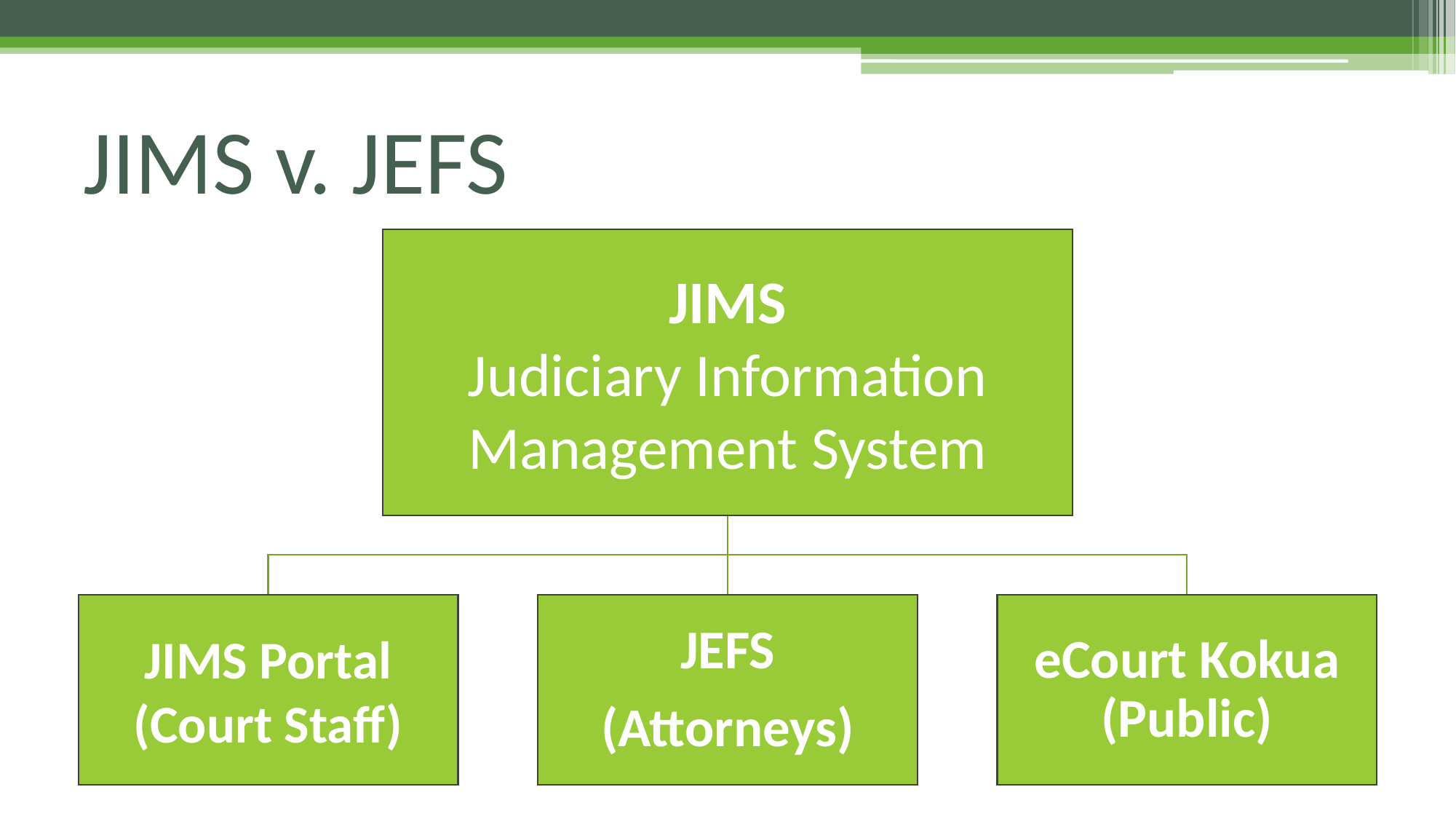

# JIMS v. JEFS
JIMS
Judiciary Information Management System
JIMS Portal
(Court Staff)
JEFS
(Attorneys)
eCourt Kokua
(Public)